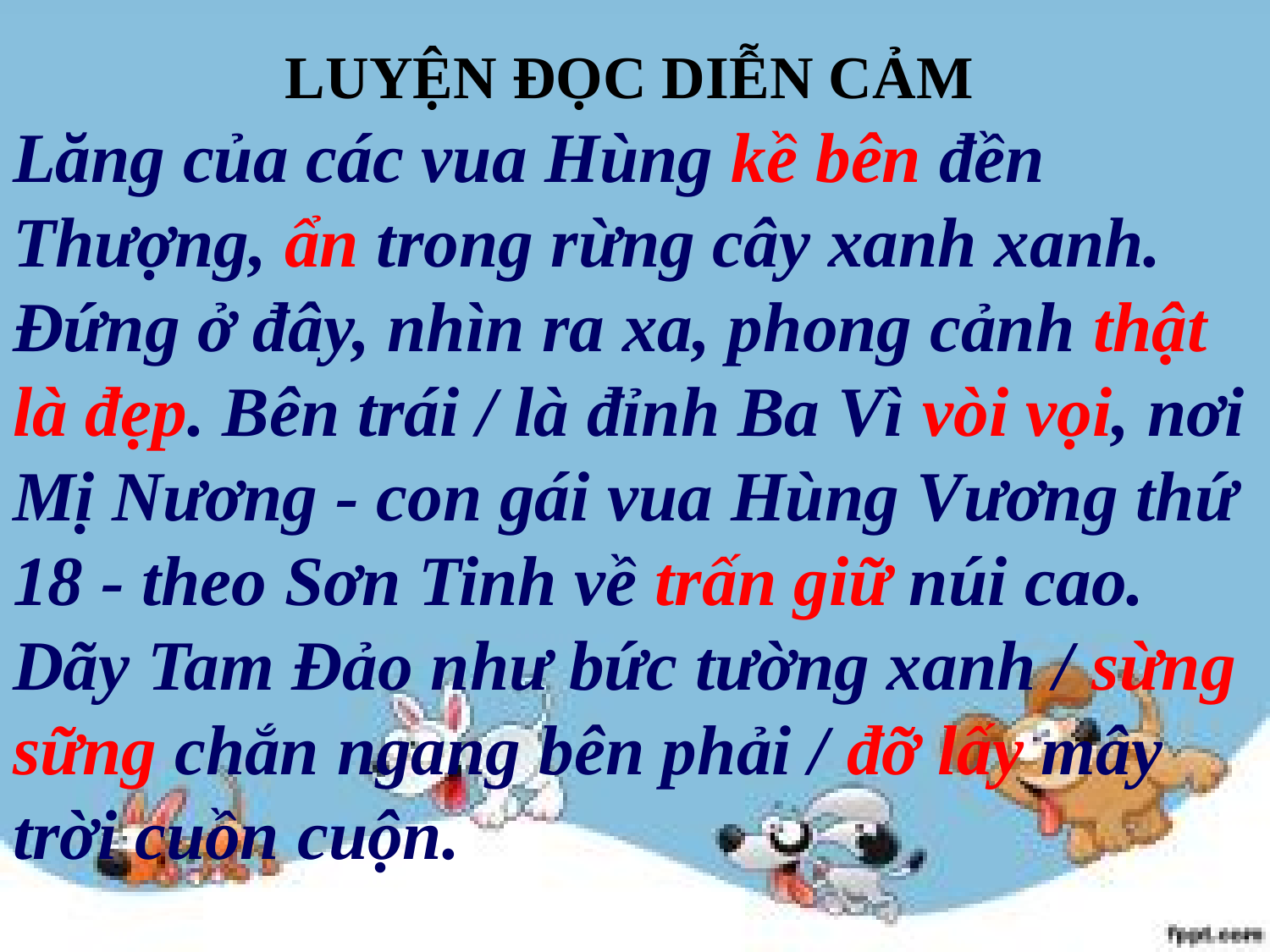

# LUYỆN ĐỌC DIỄN CẢM
Lăng của các vua Hùng kề bên đền Thượng, ẩn trong rừng cây xanh xanh. Đứng ở đây, nhìn ra xa, phong cảnh thật là đẹp. Bên trái / là đỉnh Ba Vì vòi vọi, nơi Mị Nương - con gái vua Hùng Vương thứ 18 - theo Sơn Tinh về trấn giữ núi cao. Dãy Tam Đảo như bức tường xanh / sừng sững chắn ngang bên phải / đỡ lấy mây trời cuồn cuộn.